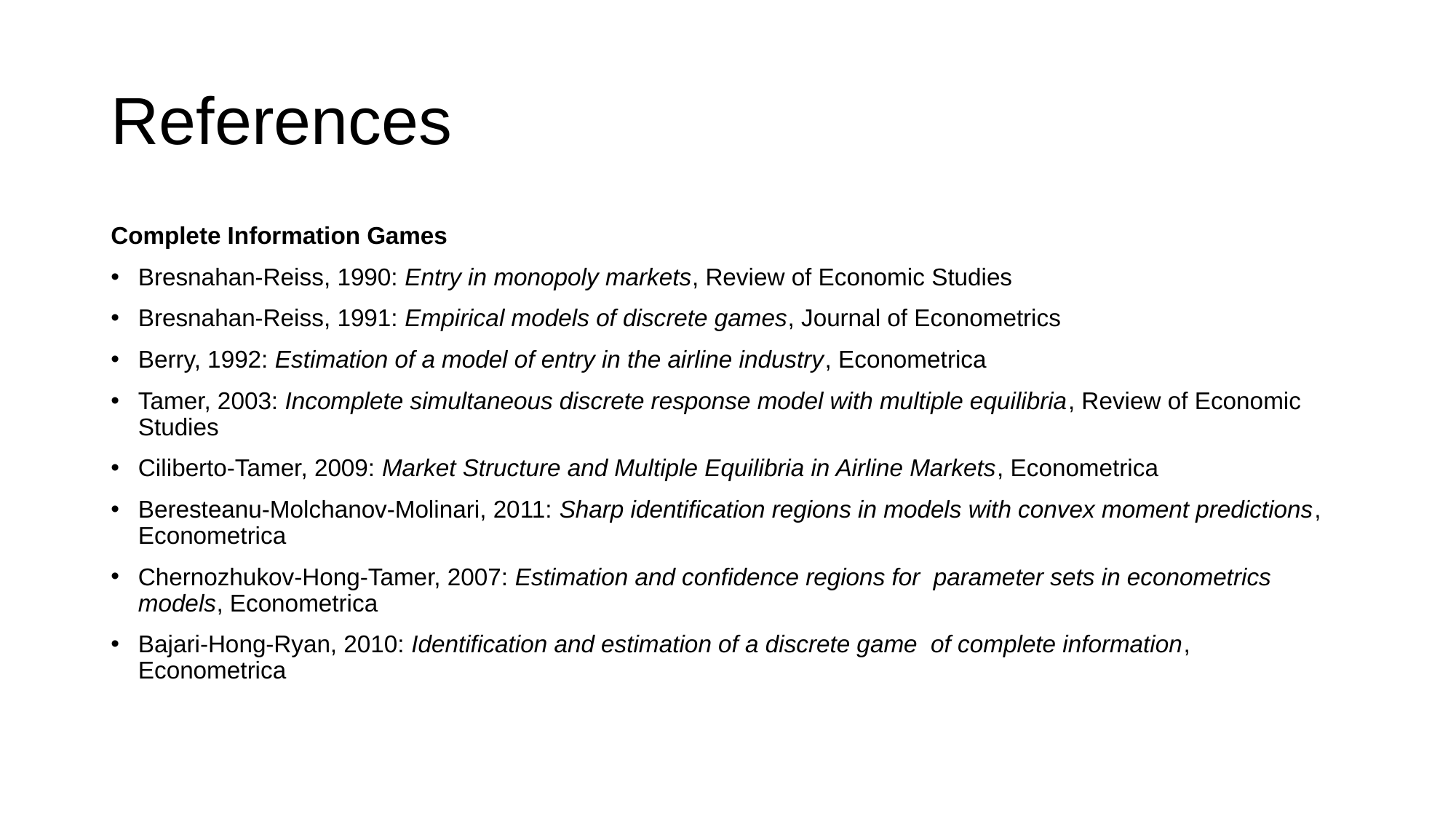

# References
Complete Information Games
Bresnahan-Reiss, 1990: Entry in monopoly markets, Review of Economic Studies
Bresnahan-Reiss, 1991: Empirical models of discrete games, Journal of Econometrics
Berry, 1992: Estimation of a model of entry in the airline industry, Econometrica
Tamer, 2003: Incomplete simultaneous discrete response model with multiple equilibria, Review of Economic Studies
Ciliberto-Tamer, 2009: Market Structure and Multiple Equilibria in Airline Markets, Econometrica
Beresteanu-Molchanov-Molinari, 2011: Sharp identification regions in models with convex moment predictions, Econometrica
Chernozhukov-Hong-Tamer, 2007: Estimation and confidence regions for  parameter sets in econometrics models, Econometrica
Bajari-Hong-Ryan, 2010: Identification and estimation of a discrete game  of complete information, Econometrica